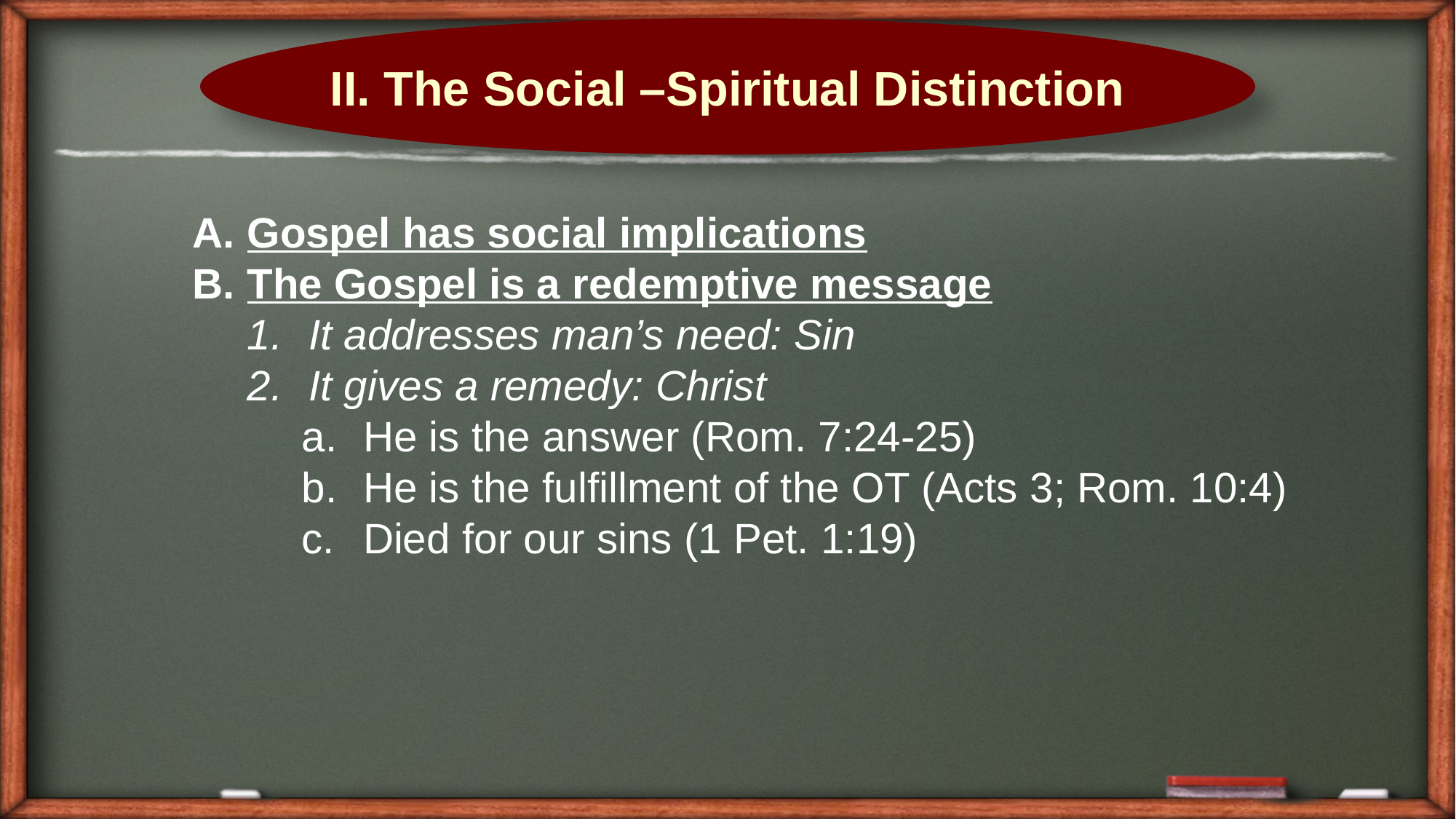

II. The Social –Spiritual Distinction
Gospel has social implications
The Gospel is a redemptive message
It addresses man’s need: Sin
It gives a remedy: Christ
He is the answer (Rom. 7:24-25)
He is the fulfillment of the OT (Acts 3; Rom. 10:4)
Died for our sins (1 Pet. 1:19)